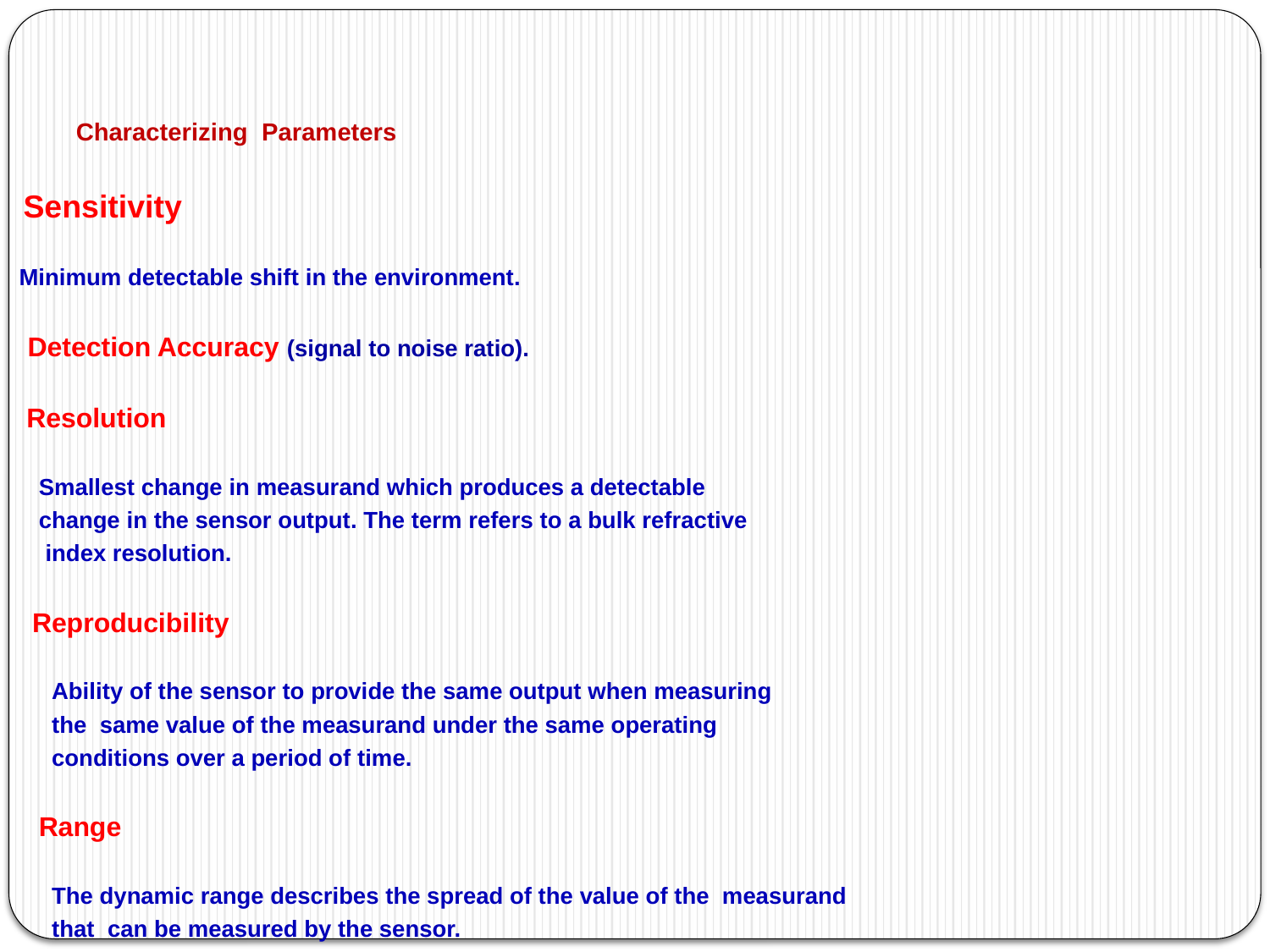

# Characterizing  Parameters

   Sensitivity

 Minimum detectable shift in the environment.

  Detection Accuracy (signal to noise ratio).

  Resolution

    Smallest change in measurand which produces a detectable
    change in the sensor output. The term refers to a bulk refractive
     index resolution.

   Reproducibility

      Ability of the sensor to provide the same output when measuring
      the  same value of the measurand under the same operating
      conditions over a period of time.

    Range

      The dynamic range describes the spread of the value of the  measurand
      that  can be measured by the sensor.